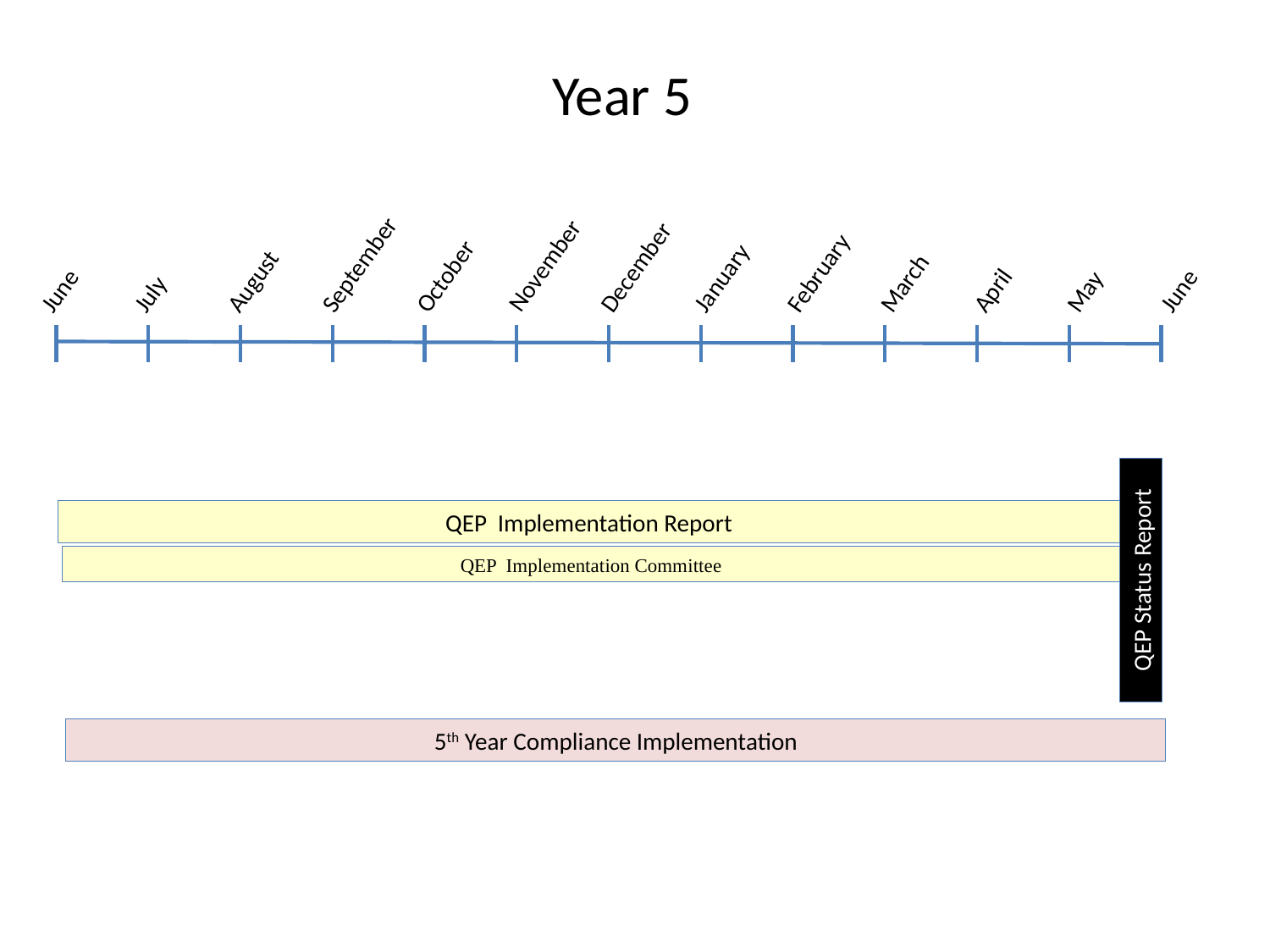

Year 5
October
November
September
June
July
August
December
January
March
April
May
June
February
QEP  Implementation Report
QEP  Implementation Committee
QEP Status Report
5th Year Compliance Implementation